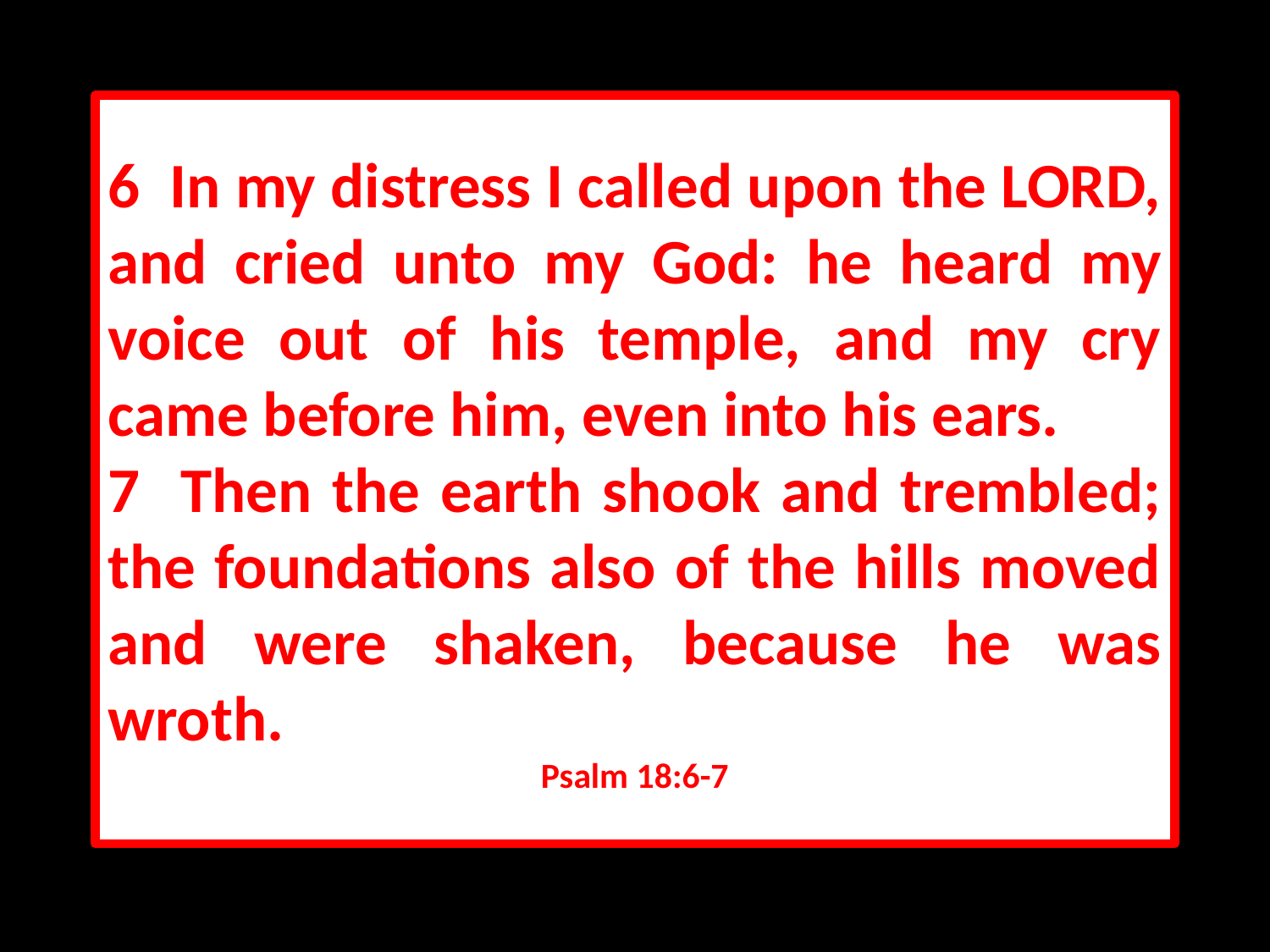

6  In my distress I called upon the LORD, and cried unto my God: he heard my voice out of his temple, and my cry came before him, even into his ears.
7  Then the earth shook and trembled; the foundations also of the hills moved and were shaken, because he was wroth.
Psalm 18:6-7